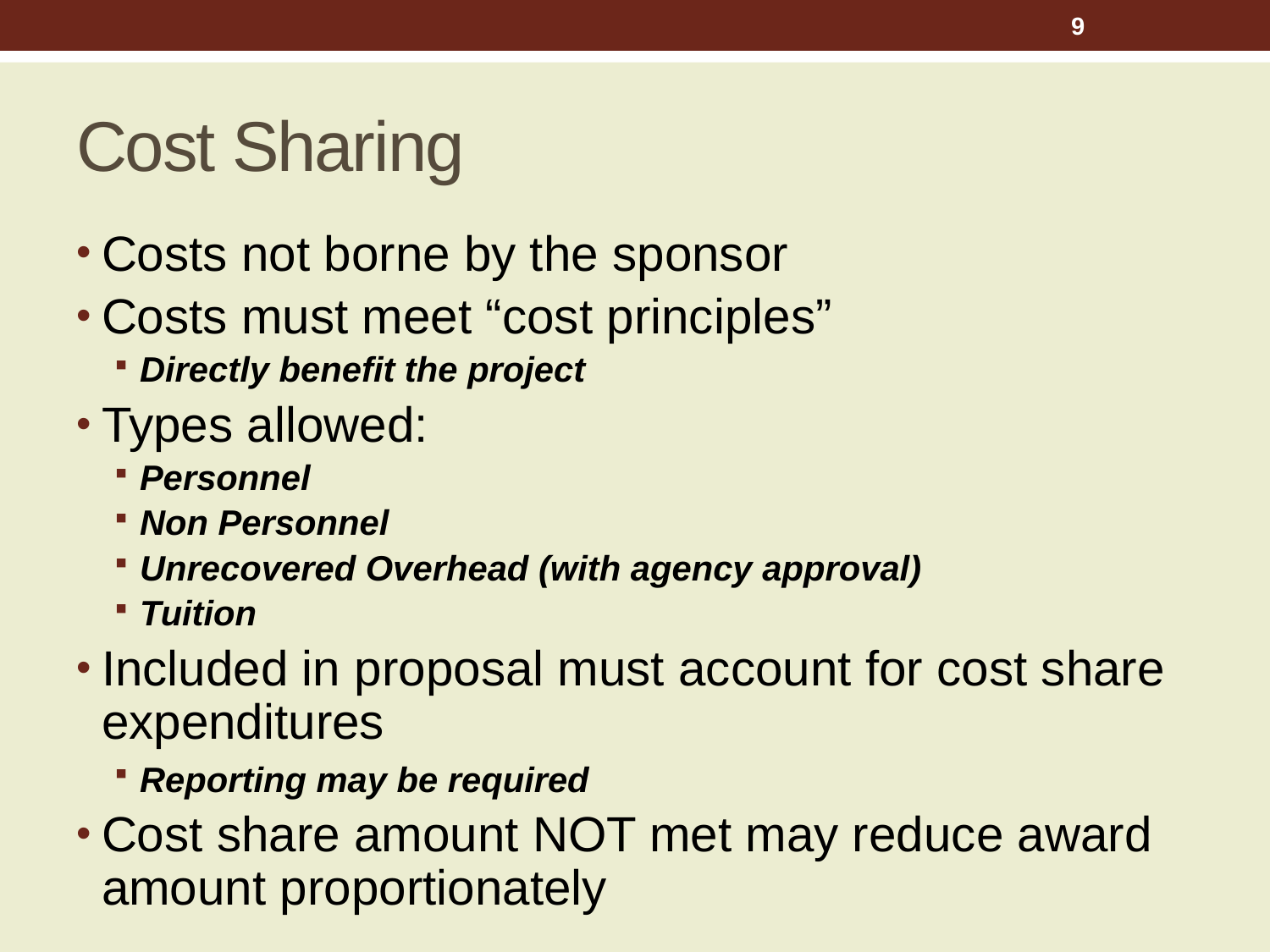

9
# Cost Sharing
Costs not borne by the sponsor
Costs must meet “cost principles”
Directly benefit the project
Types allowed:
Personnel
Non Personnel
Unrecovered Overhead (with agency approval)
Tuition
Included in proposal must account for cost share expenditures
Reporting may be required
Cost share amount NOT met may reduce award amount proportionately